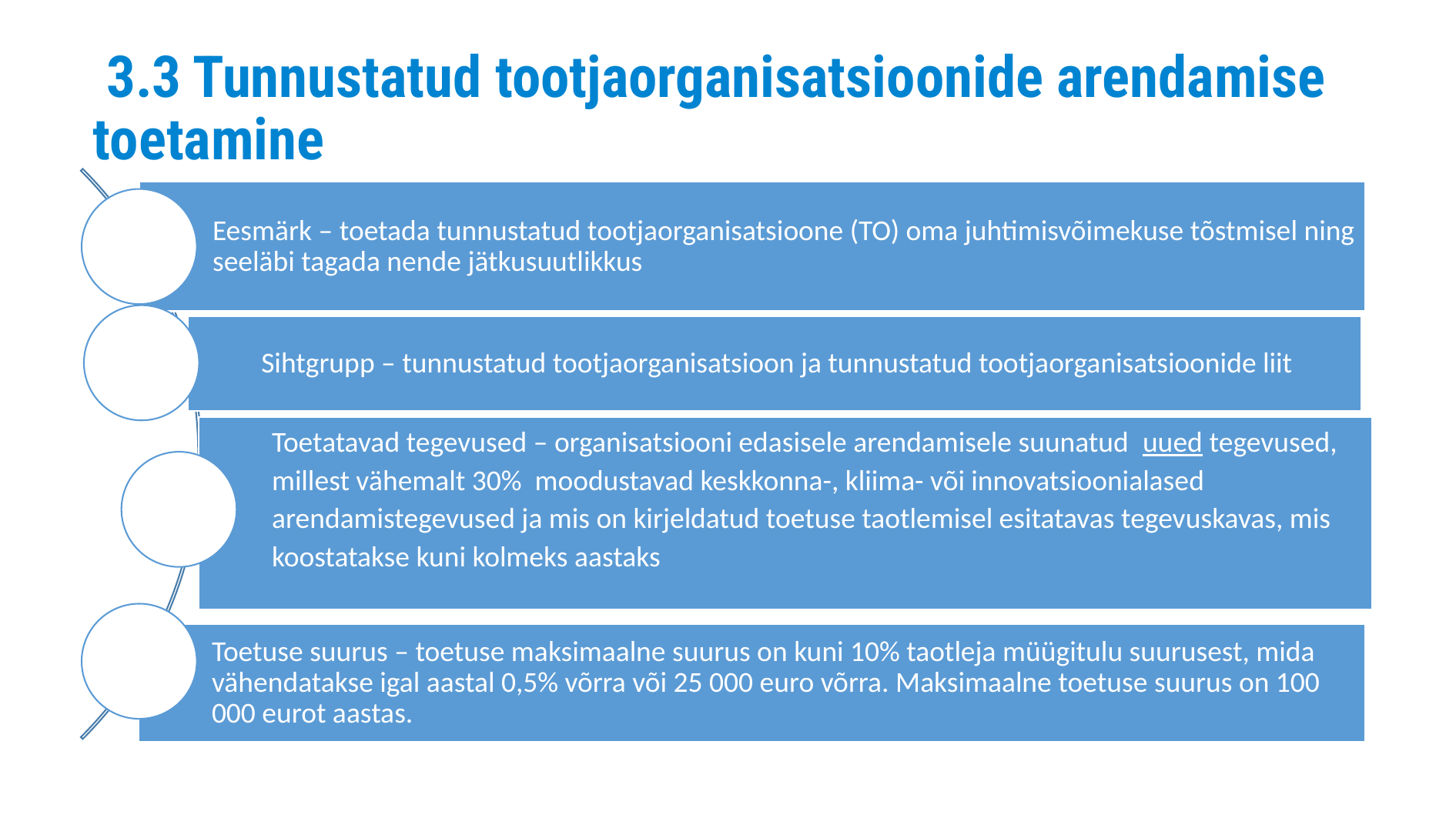

# 3.3 Tunnustatud tootjaorganisatsioonide arendamise toetamine
Eesmärk – toetada tunnustatud tootjaorganisatsioone (TO) oma juhtimisvõimekuse tõstmisel ning seeläbi tagada nende jätkusuutlikkus
Sihtgrupp – tunnustatud tootjaorganisatsioon ja tunnustatud tootjaorganisatsioonide liit
Toetatavad tegevused – organisatsiooni edasisele arendamisele suunatud  uued tegevused, millest vähemalt 30%  moodustavad keskkonna-, kliima- või innovatsioonialased arendamistegevused ja mis on kirjeldatud toetuse taotlemisel esitatavas tegevuskavas, mis koostatakse kuni kolmeks aastaks

Toetuse suurus – toetuse maksimaalne suurus on kuni 10% taotleja müügitulu suurusest, mida vähendatakse igal aastal 0,5% võrra või 25 000 euro võrra. Maksimaalne toetuse suurus on 100 000 eurot aastas.